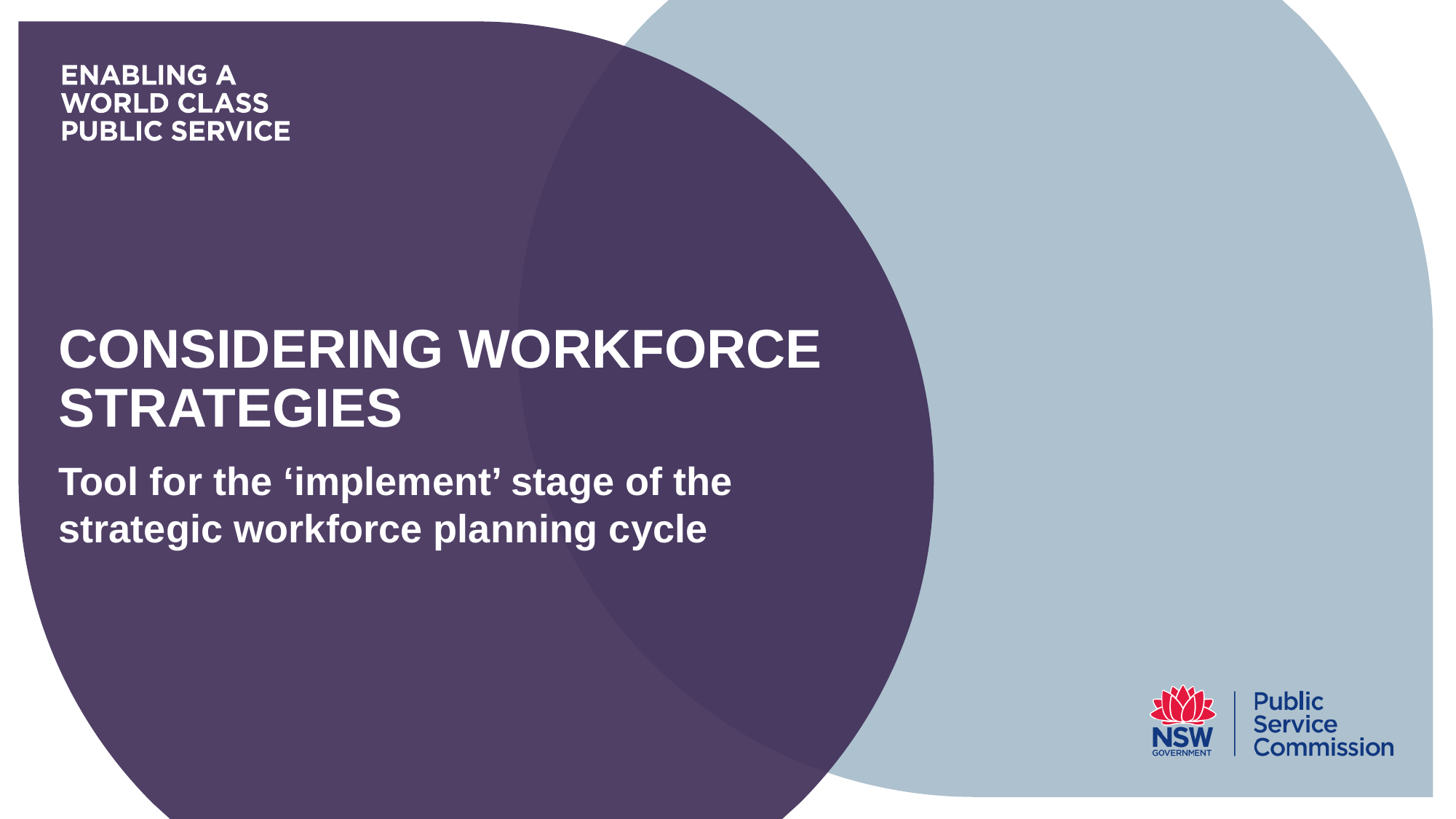

# Considering workforce strategies
Tool for the ‘implement’ stage of the strategic workforce planning cycle